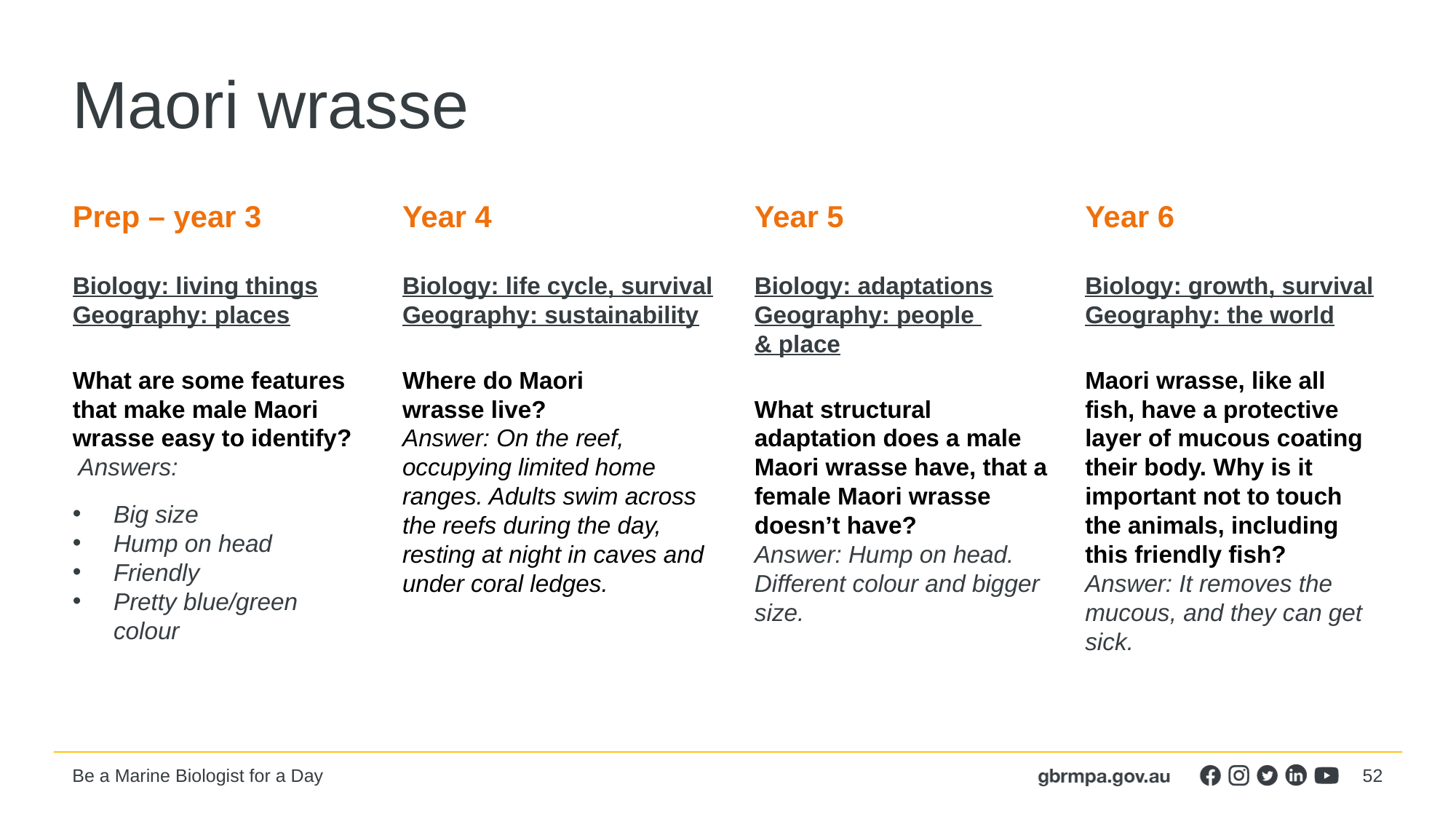

# Maori wrasse
Prep – year 3
Biology: living things
Geography: places
What are some features that make male Maori wrasse easy to identify?
 Answers:
Big size
Hump on head
Friendly
Pretty blue/green colour
Year 4
Biology: life cycle, survival
Geography: sustainability
Where do Maori
wrasse live?
Answer: On the reef, occupying limited home ranges. Adults swim across the reefs during the day, resting at night in caves and under coral ledges.

Year 5
Biology: adaptations
Geography: people
& place
What structural adaptation does a male Maori wrasse have, that a female Maori wrasse doesn’t have?
Answer: Hump on head. Different colour and bigger size.

Year 6
Biology: growth, survival
Geography: the world
Maori wrasse, like all fish, have a protective layer of mucous coating their body. Why is it important not to touch the animals, including this friendly fish?
Answer: It removes the mucous, and they can get sick.
52